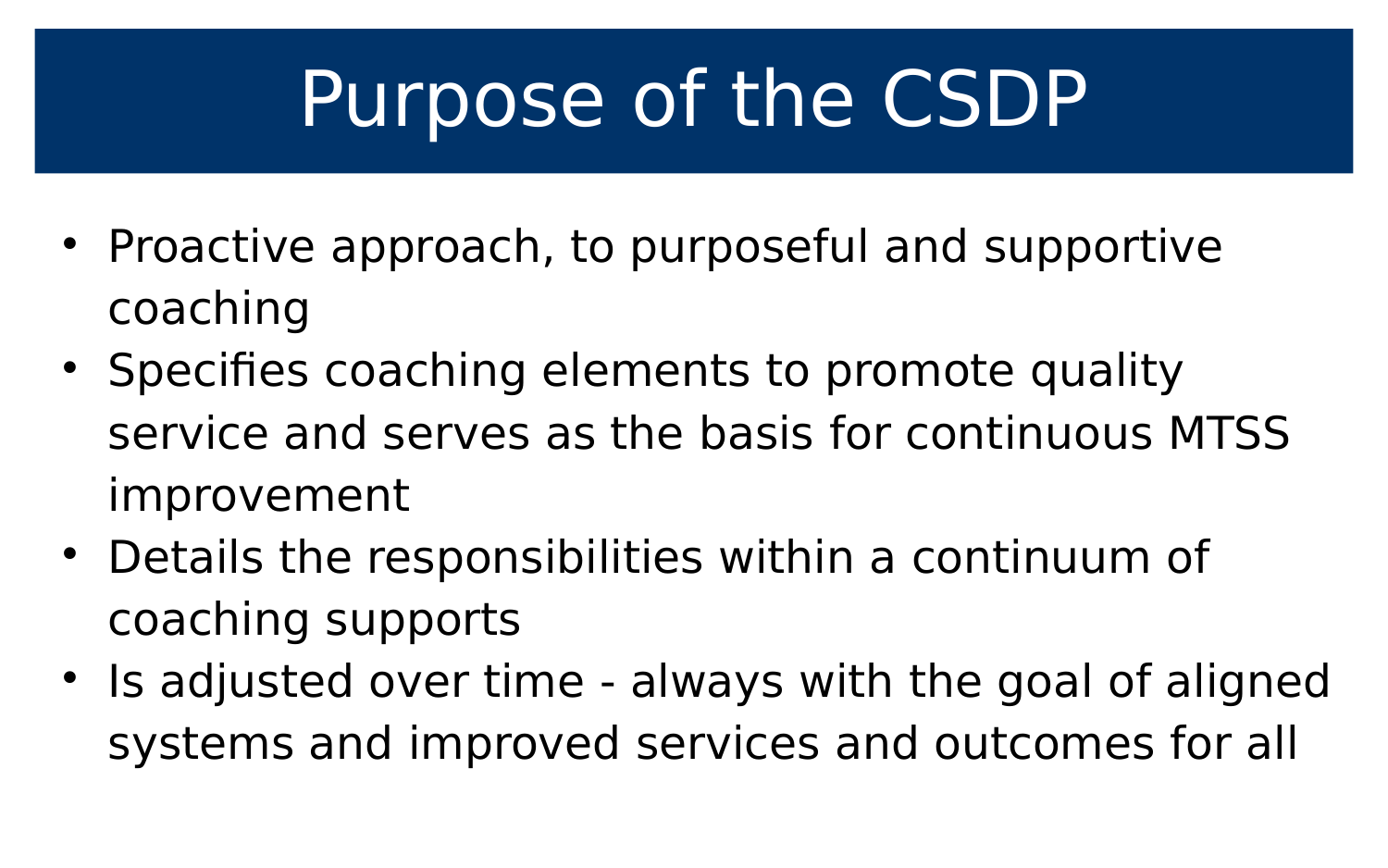

# Purpose of the CSDP
Proactive approach, to purposeful and supportive coaching
Specifies coaching elements to promote quality service and serves as the basis for continuous MTSS improvement
Details the responsibilities within a continuum of coaching supports
Is adjusted over time - always with the goal of aligned systems and improved services and outcomes for all